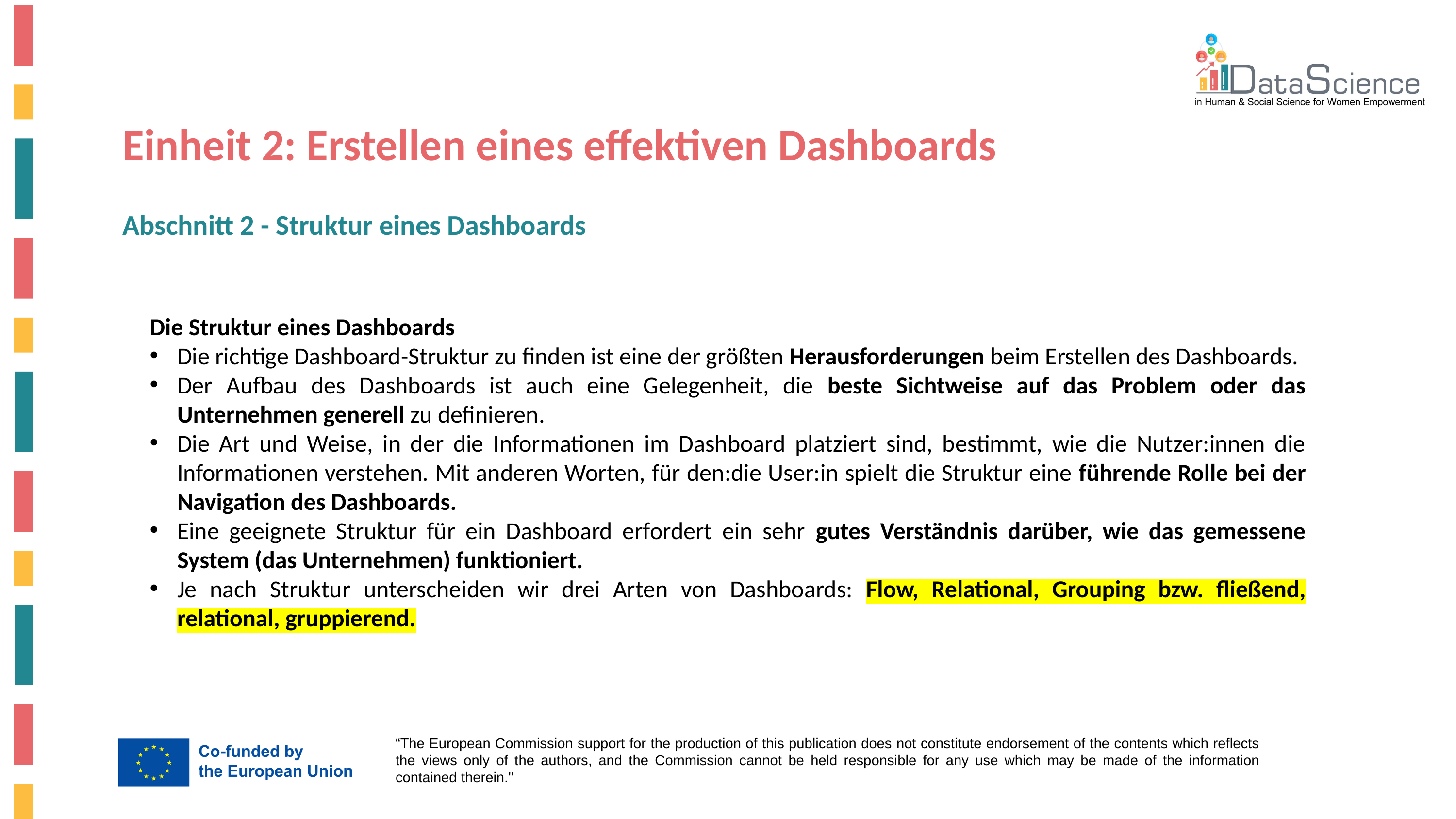

Einheit 2: Erstellen eines effektiven Dashboards

Abschnitt 2 - Struktur eines Dashboards
Die Struktur eines Dashboards
Die richtige Dashboard-Struktur zu finden ist eine der größten Herausforderungen beim Erstellen des Dashboards.
Der Aufbau des Dashboards ist auch eine Gelegenheit, die beste Sichtweise auf das Problem oder das Unternehmen generell zu definieren.
Die Art und Weise, in der die Informationen im Dashboard platziert sind, bestimmt, wie die Nutzer:innen die Informationen verstehen. Mit anderen Worten, für den:die User:in spielt die Struktur eine führende Rolle bei der Navigation des Dashboards.
Eine geeignete Struktur für ein Dashboard erfordert ein sehr gutes Verständnis darüber, wie das gemessene System (das Unternehmen) funktioniert.
Je nach Struktur unterscheiden wir drei Arten von Dashboards: Flow, Relational, Grouping bzw. fließend, relational, gruppierend.